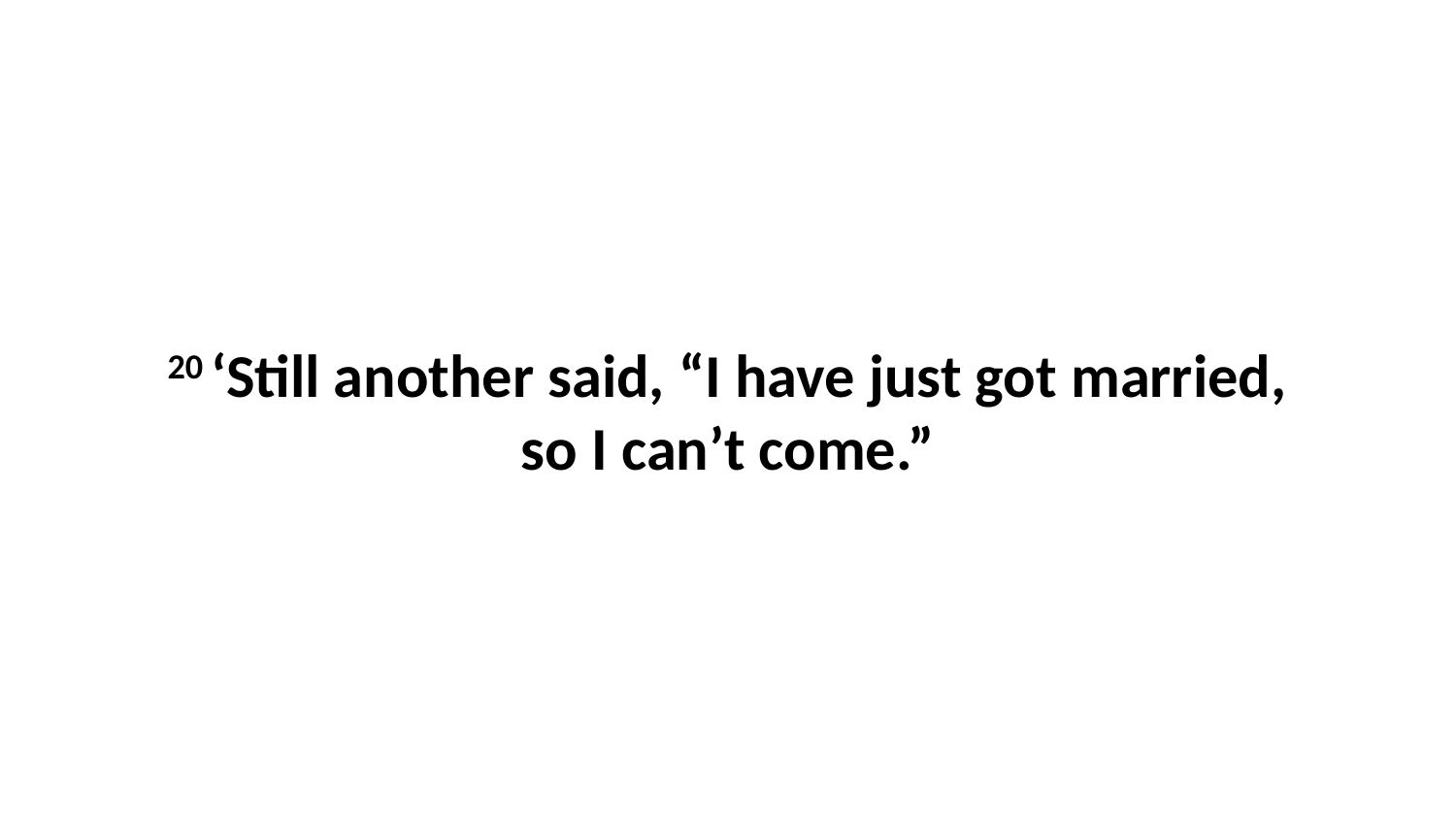

20 ‘Still another said, “I have just got married, so I can’t come.”